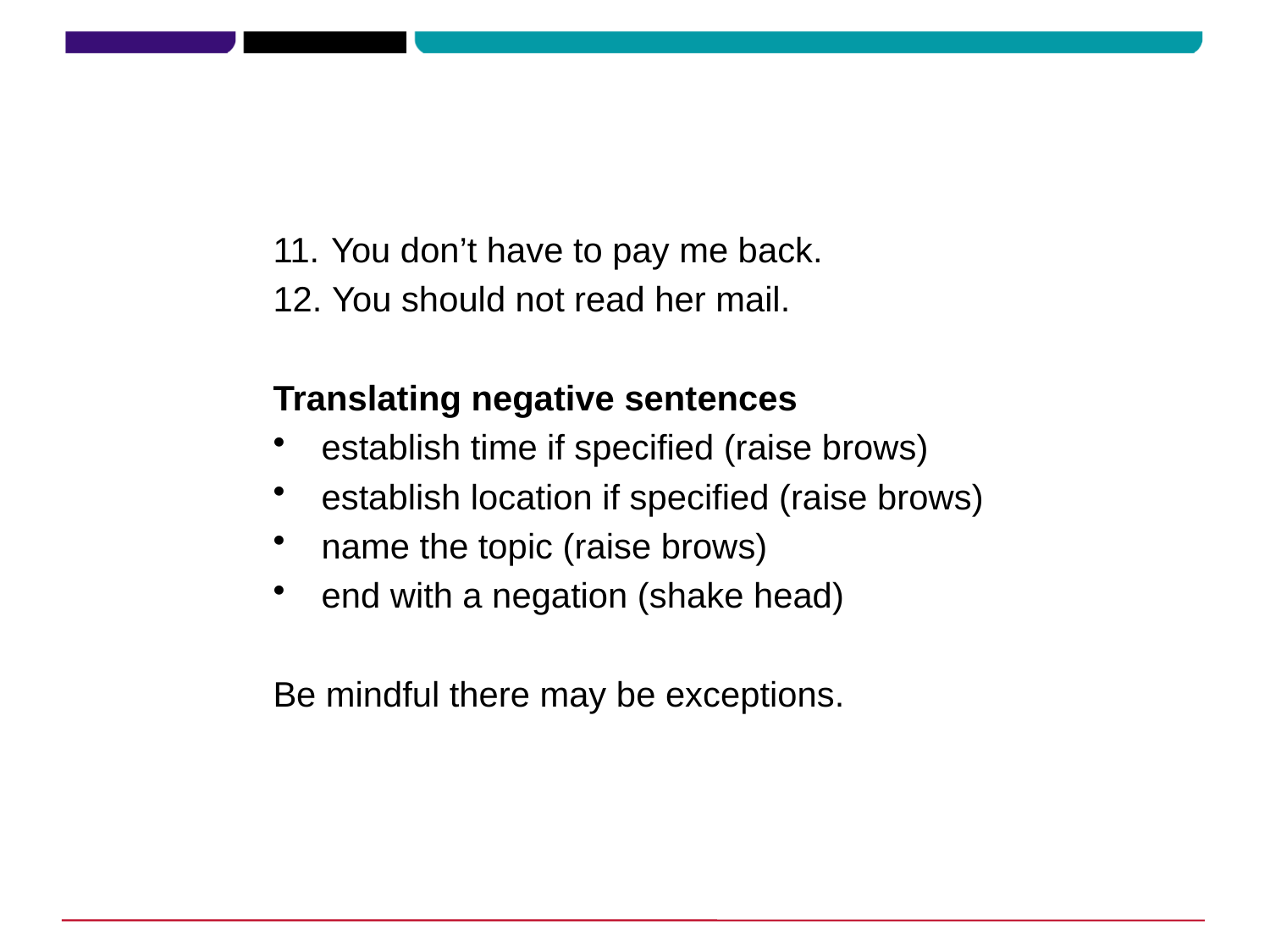

You don’t have to pay me back.
 You should not read her mail.

Translating negative sentences
establish time if specified (raise brows)
establish location if specified (raise brows)
name the topic (raise brows)
end with a negation (shake head)

Be mindful there may be exceptions.